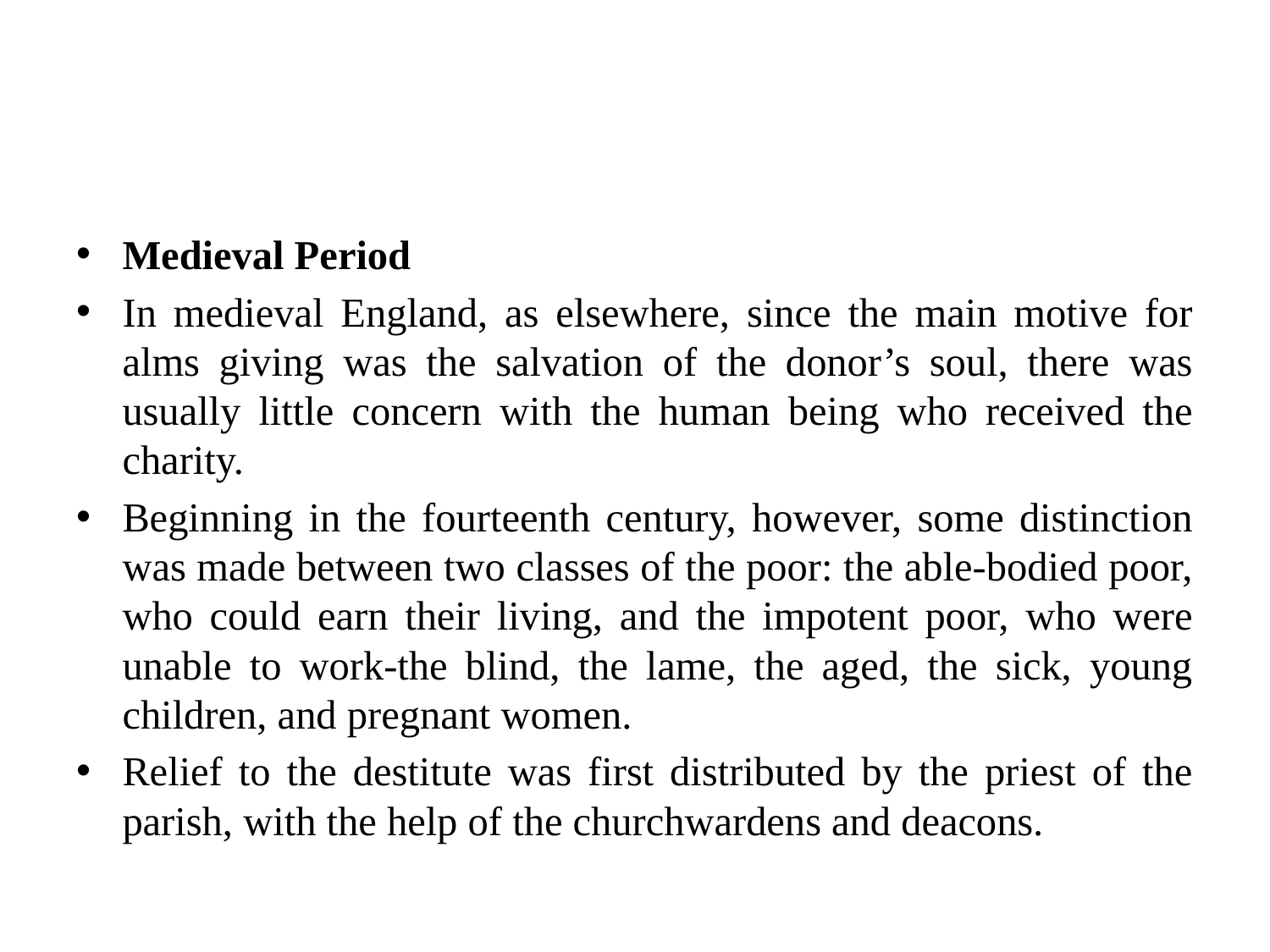

#
Medieval Period
In medieval England, as elsewhere, since the main motive for alms giving was the salvation of the donor’s soul, there was usually little concern with the human being who received the charity.
Beginning in the fourteenth century, however, some distinction was made between two classes of the poor: the able-bodied poor, who could earn their living, and the impotent poor, who were unable to work-the blind, the lame, the aged, the sick, young children, and pregnant women.
Relief to the destitute was first distributed by the priest of the parish, with the help of the churchwardens and deacons.